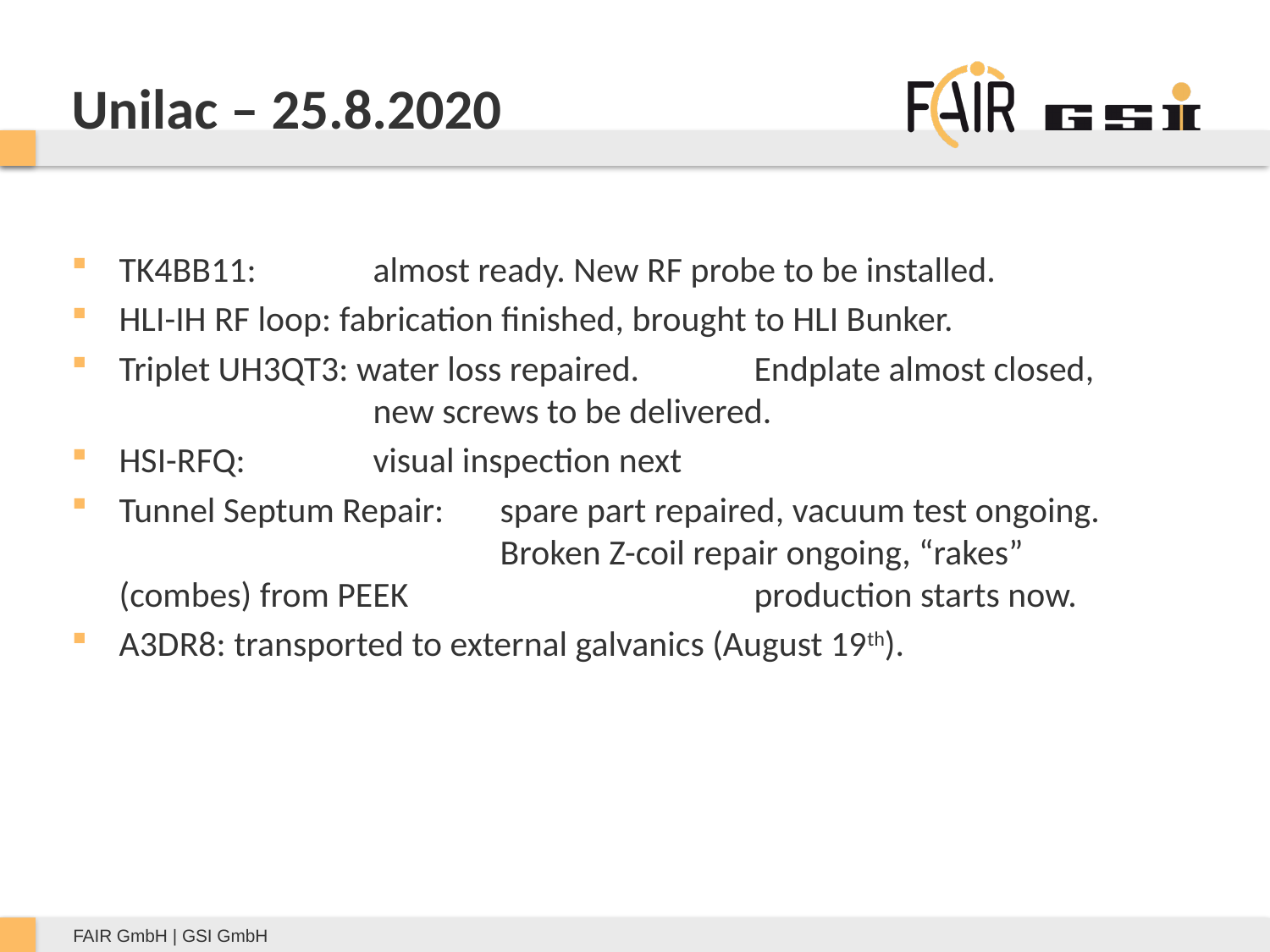

# Unilac – 25.8.2020

TK4BB11:	almost ready. New RF probe to be installed.
HLI-IH RF loop: fabrication finished, brought to HLI Bunker.
Triplet UH3QT3: water loss repaired.	Endplate almost closed, 		new screws to be delivered.
HSI-RFQ: 	visual inspection next
Tunnel Septum Repair: 	spare part repaired, vacuum test ongoing. 			Broken Z-coil repair ongoing, “rakes” (combes) from PEEK 			production starts now.
A3DR8: transported to external galvanics (August 19th).